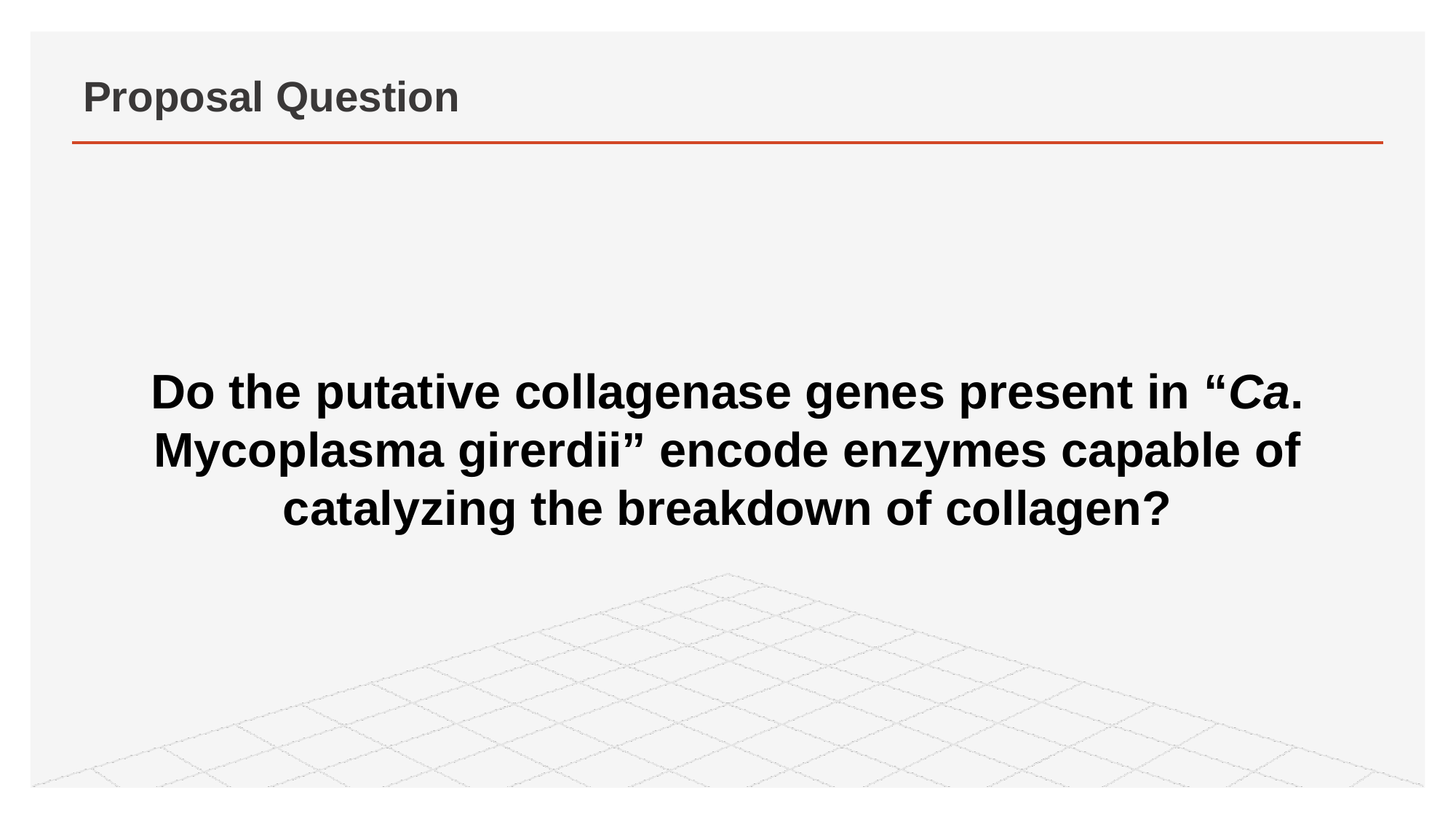

# Proposal Question
Do the putative collagenase genes present in “Ca. Mycoplasma girerdii” encode enzymes capable of catalyzing the breakdown of collagen?